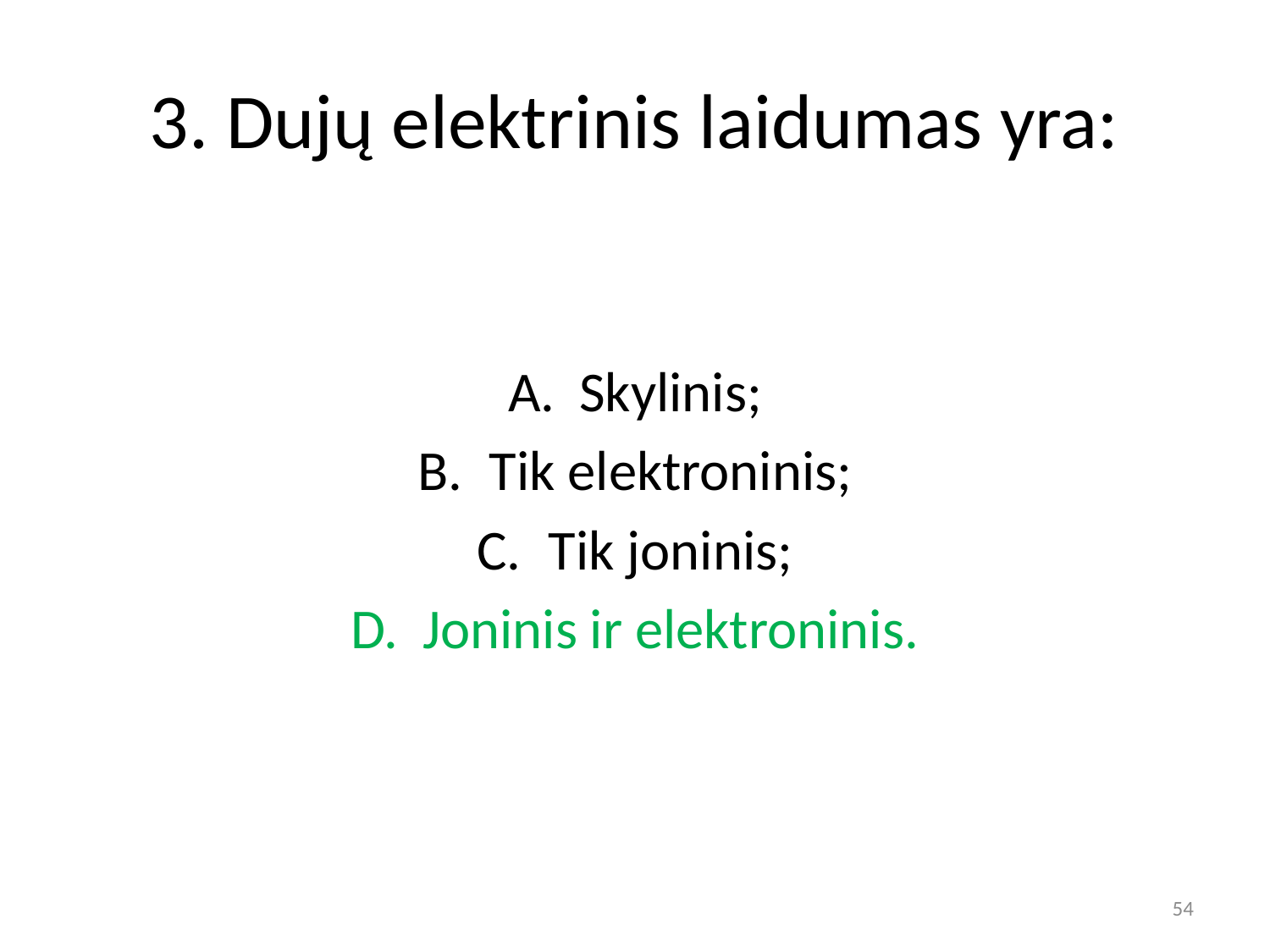

# 3. Dujų elektrinis laidumas yra:
Skylinis;
Tik elektroninis;
Tik joninis;
Joninis ir elektroninis.
54